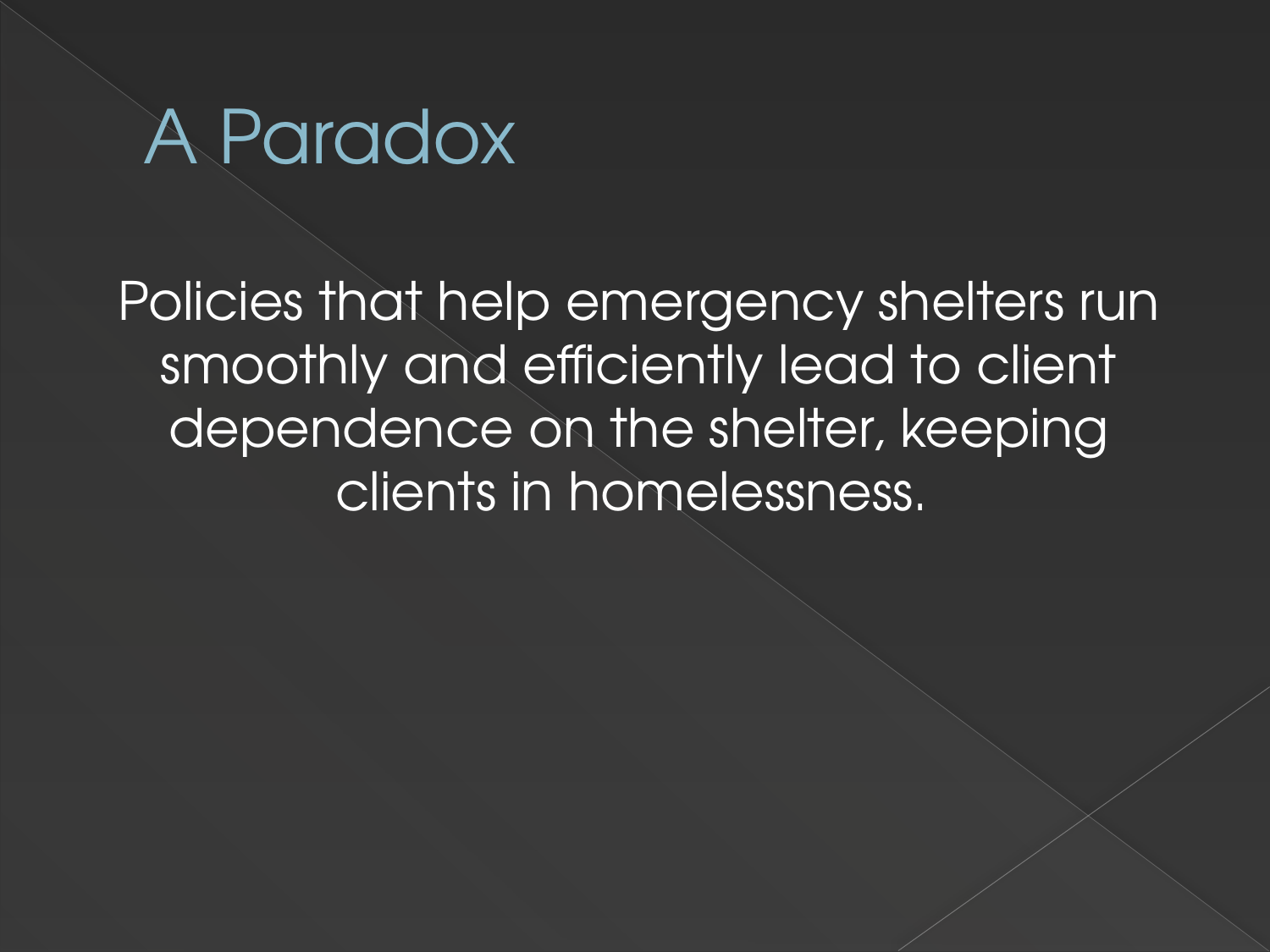

# A Paradox
Policies that help emergency shelters run smoothly and efficiently lead to client dependence on the shelter, keeping clients in homelessness.